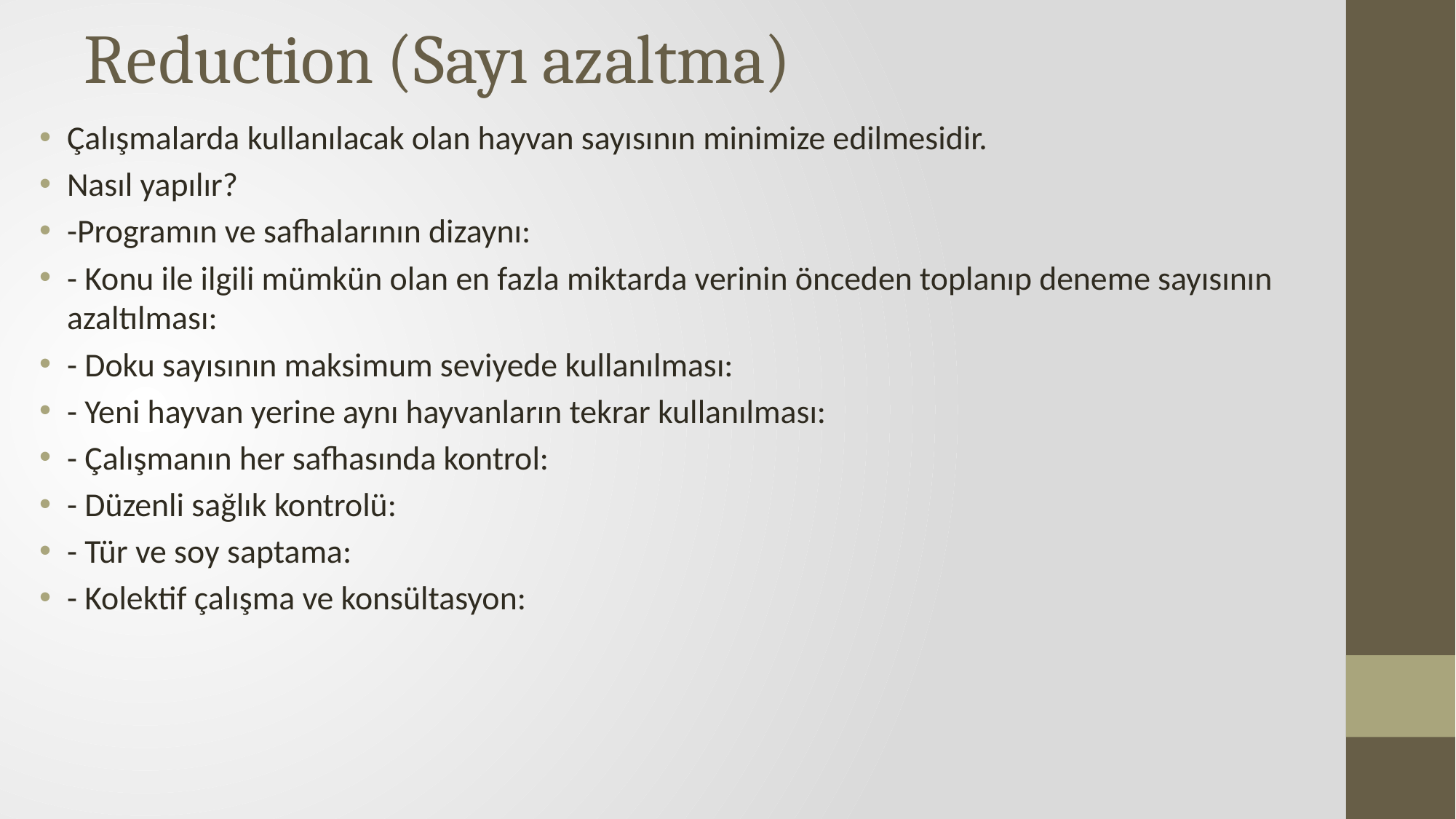

# Reduction (Sayı azaltma)
Çalışmalarda kullanılacak olan hayvan sayısının minimize edilmesidir.
Nasıl yapılır?
-Programın ve safhalarının dizaynı:
- Konu ile ilgili mümkün olan en fazla miktarda verinin önceden toplanıp deneme sayısının azaltılması:
- Doku sayısının maksimum seviyede kullanılması:
- Yeni hayvan yerine aynı hayvanların tekrar kullanılması:
- Çalışmanın her safhasında kontrol:
- Düzenli sağlık kontrolü:
- Tür ve soy saptama:
- Kolektif çalışma ve konsültasyon: